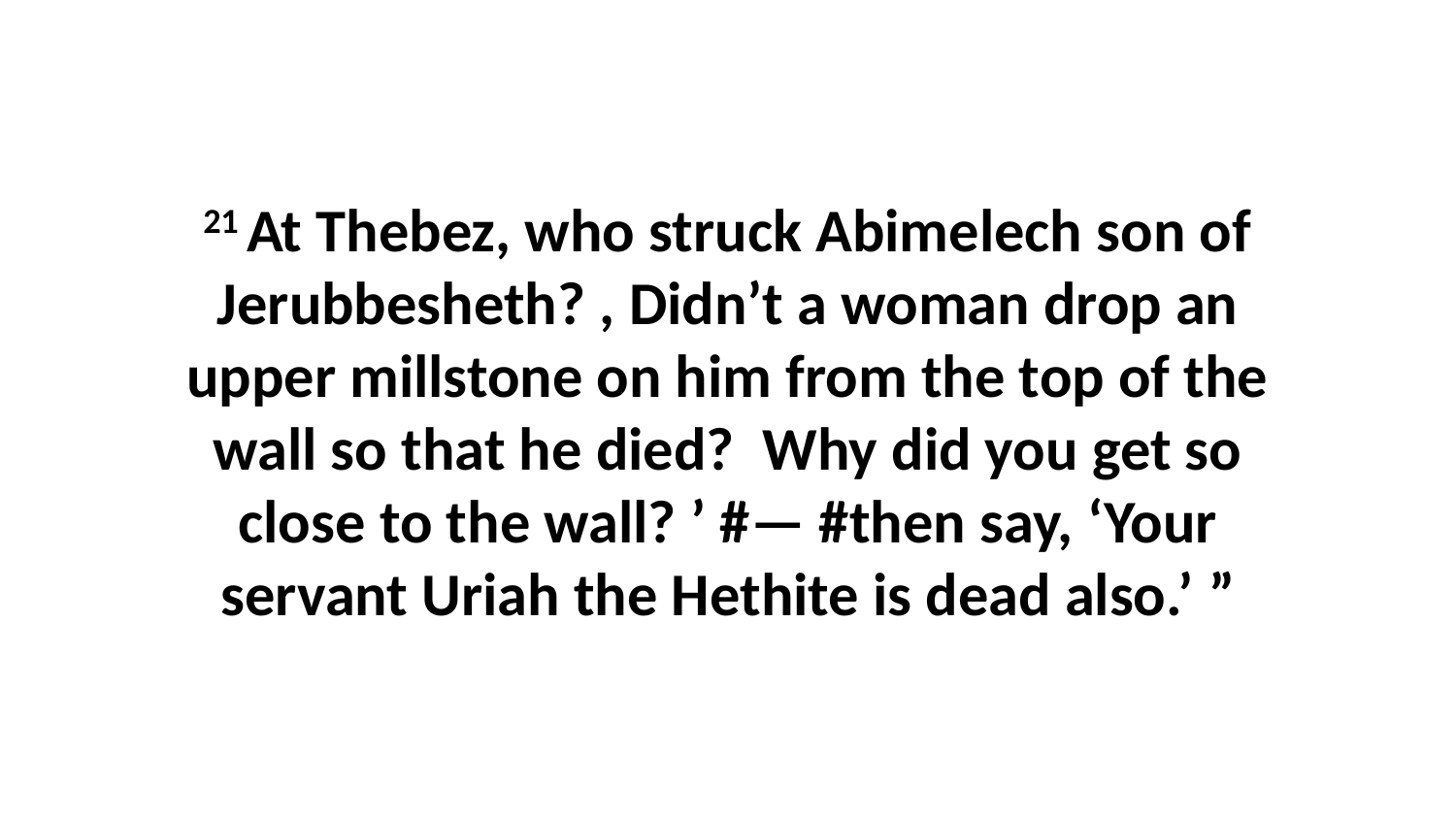

21 At Thebez, who struck Abimelech son of Jerubbesheth? , Didn’t a woman drop an upper millstone on him from the top of the wall so that he died?  Why did you get so close to the wall? ’ #— #then say, ‘Your servant Uriah the Hethite is dead also.’ ”